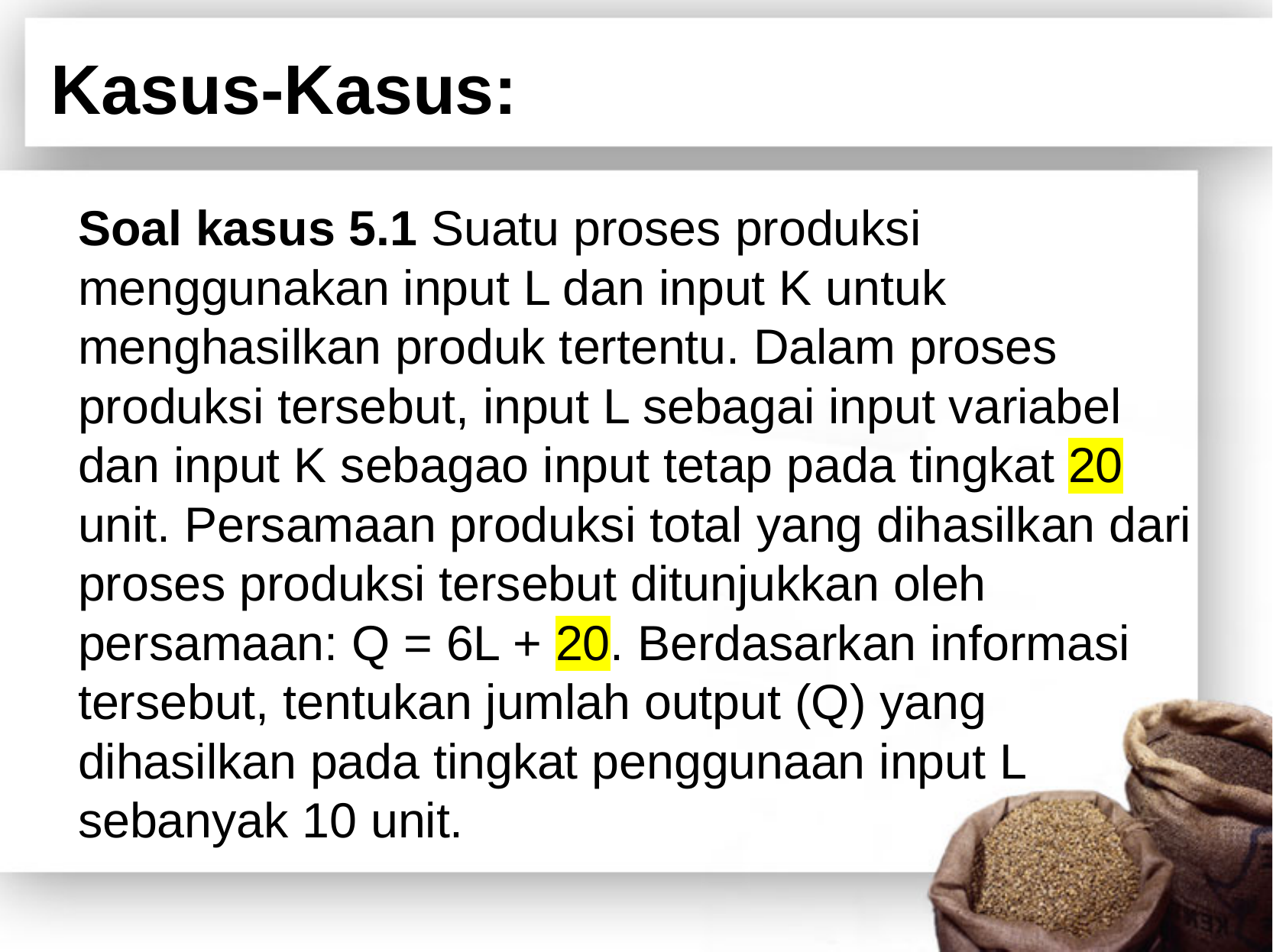

# Kasus-Kasus:
Soal kasus 5.1 Suatu proses produksi menggunakan input L dan input K untuk menghasilkan produk tertentu. Dalam proses produksi tersebut, input L sebagai input variabel dan input K sebagao input tetap pada tingkat 20 unit. Persamaan produksi total yang dihasilkan dari proses produksi tersebut ditunjukkan oleh persamaan: Q = 6L + 20. Berdasarkan informasi tersebut, tentukan jumlah output (Q) yang dihasilkan pada tingkat penggunaan input L sebanyak 10 unit.